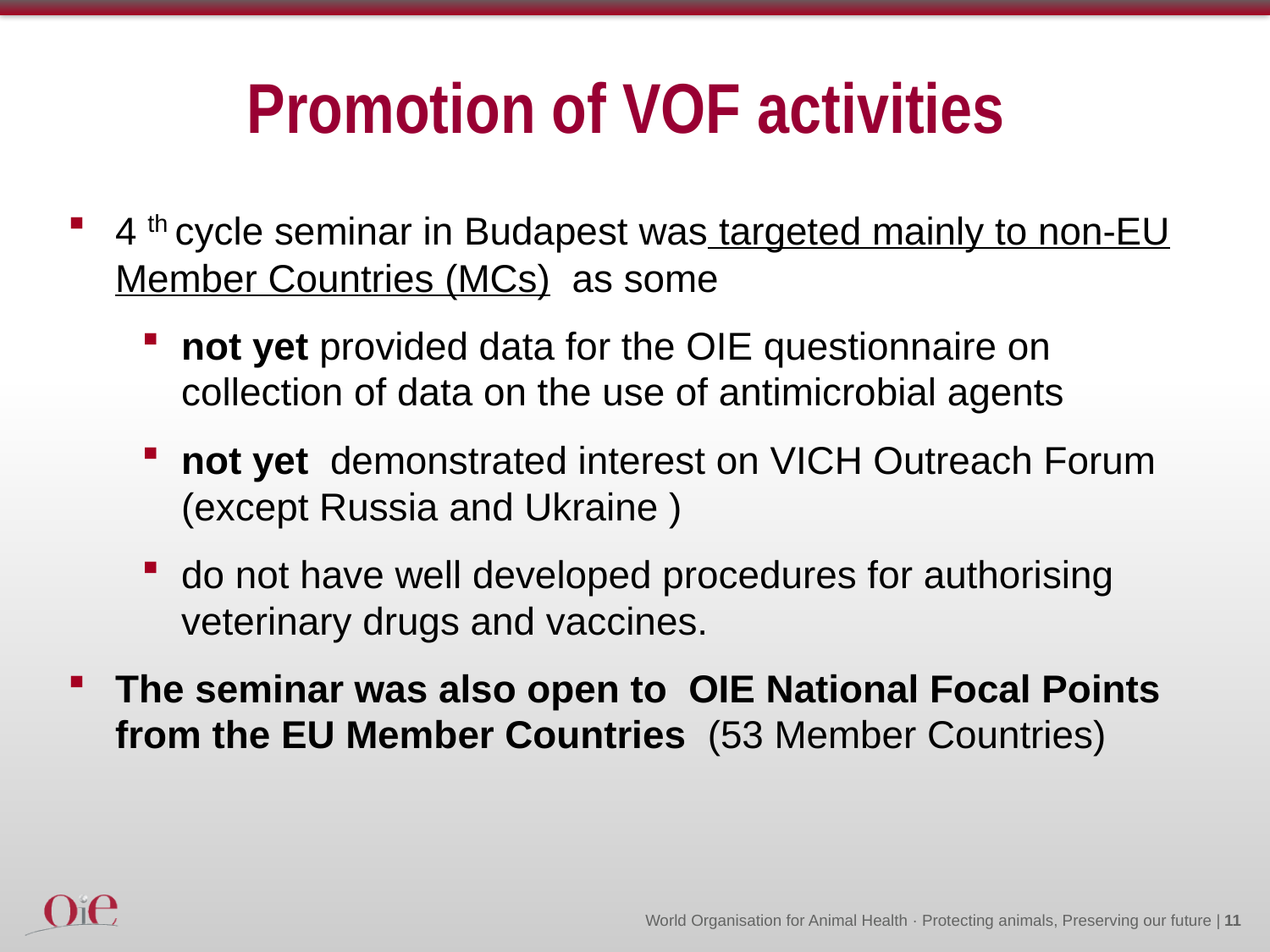

# Promotion of VOF activities
4 th cycle seminar in Budapest was targeted mainly to non-EU Member Countries (MCs)  as some
not yet provided data for the OIE questionnaire on collection of data on the use of antimicrobial agents
not yet  demonstrated interest on VICH Outreach Forum (except Russia and Ukraine )
do not have well developed procedures for authorising veterinary drugs and vaccines.
The seminar was also open to  OIE National Focal Points  from the EU Member Countries  (53 Member Countries)